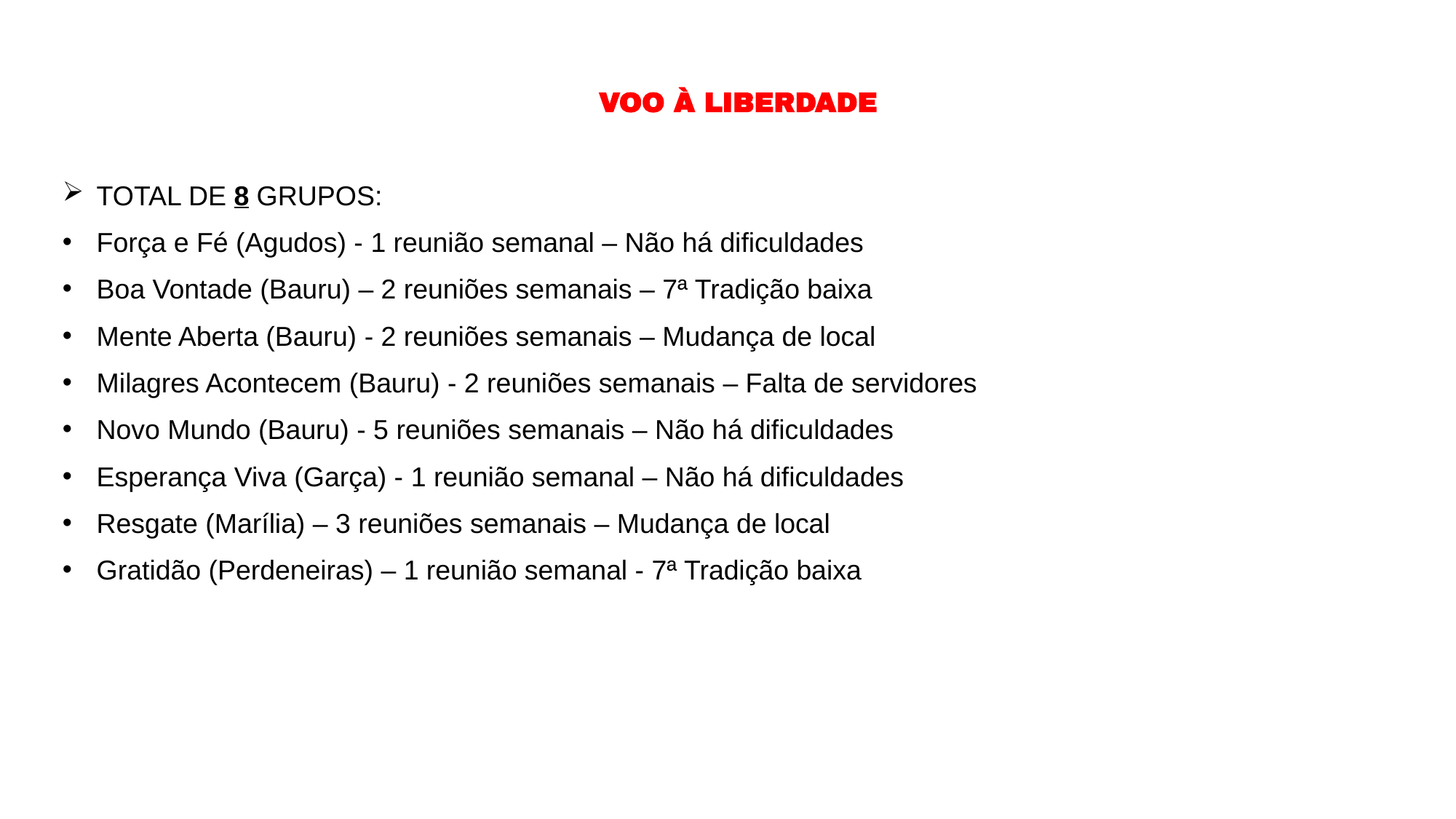

VOO À LIBERDADE

TOTAL DE 8 GRUPOS:
Força e Fé (Agudos) - 1 reunião semanal – Não há dificuldades
Boa Vontade (Bauru) – 2 reuniões semanais – 7ª Tradição baixa
Mente Aberta (Bauru) - 2 reuniões semanais – Mudança de local
Milagres Acontecem (Bauru) - 2 reuniões semanais – Falta de servidores
Novo Mundo (Bauru) - 5 reuniões semanais – Não há dificuldades
Esperança Viva (Garça) - 1 reunião semanal – Não há dificuldades
Resgate (Marília) – 3 reuniões semanais – Mudança de local
Gratidão (Perdeneiras) – 1 reunião semanal - 7ª Tradição baixa